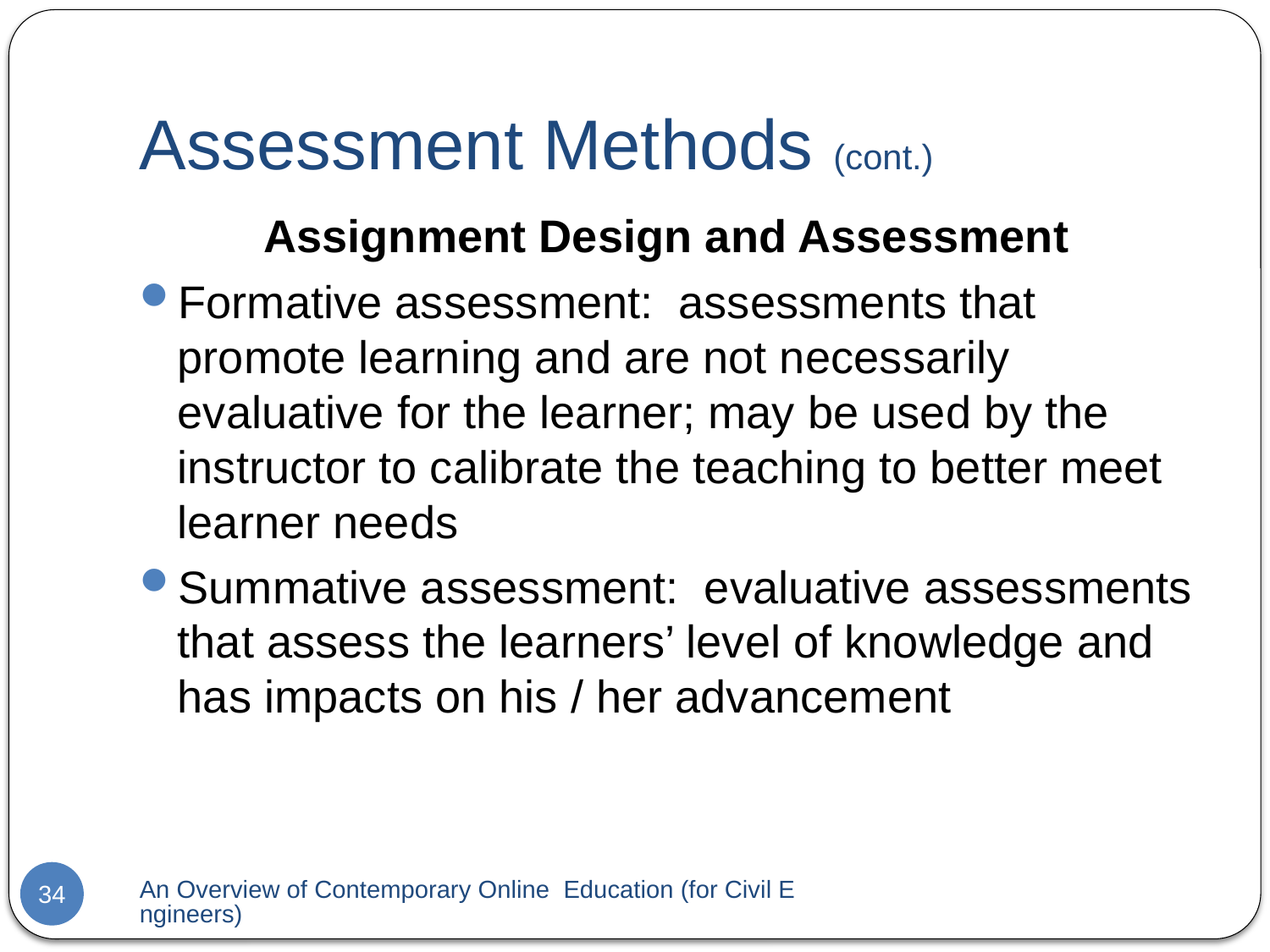

# Assessment Methods (cont.)
Assignment Design and Assessment
Formative assessment:  assessments that promote learning and are not necessarily evaluative for the learner; may be used by the instructor to calibrate the teaching to better meet learner needs
Summative assessment:  evaluative assessments that assess the learners’ level of knowledge and has impacts on his / her advancement

An Overview of Contemporary Online  Education (for Civil Engineers)
34